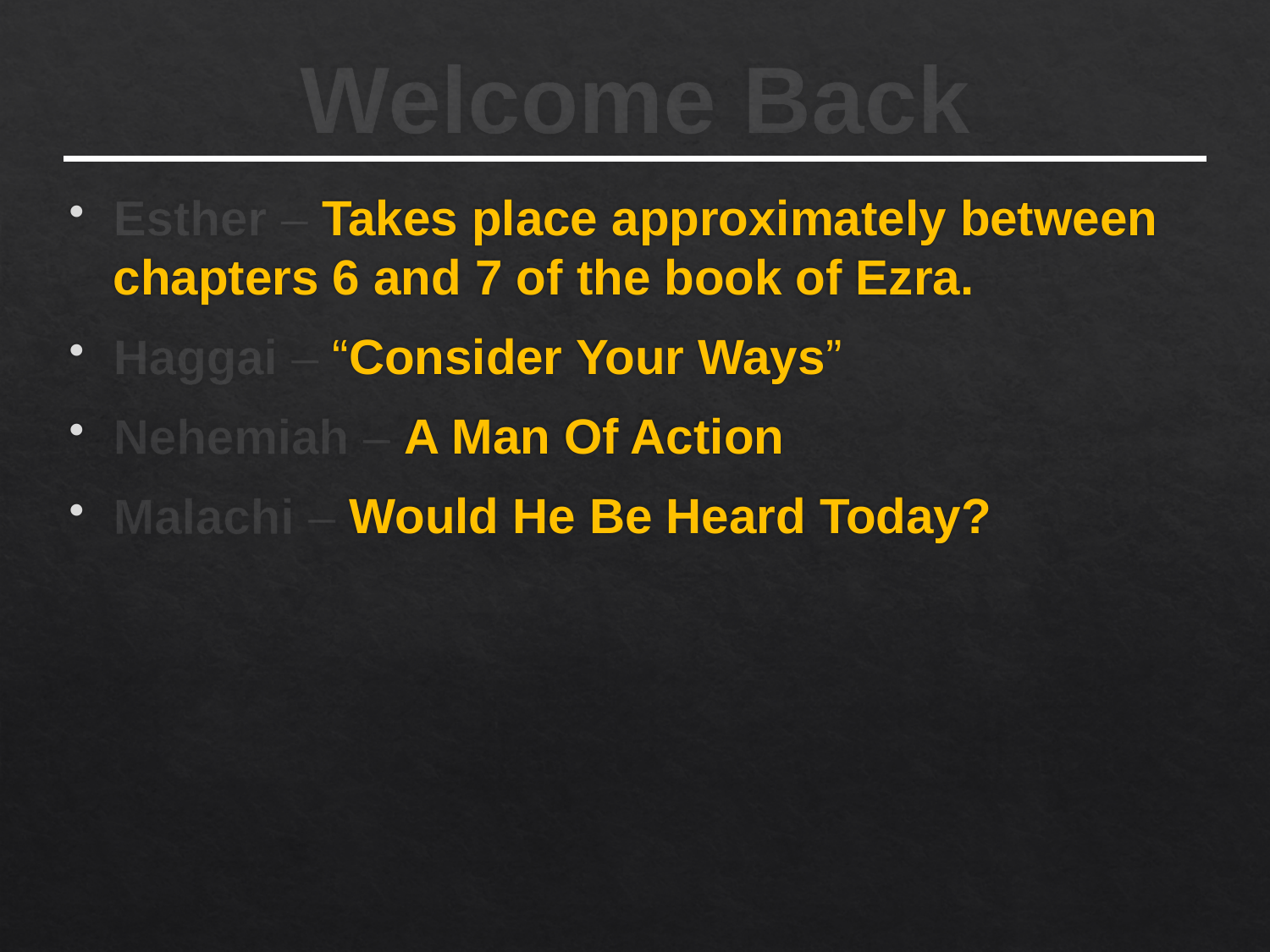

# Welcome Back
Esther – Takes place approximately between chapters 6 and 7 of the book of Ezra.
Haggai – “Consider Your Ways”
Nehemiah – A Man Of Action
Malachi – Would He Be Heard Today?